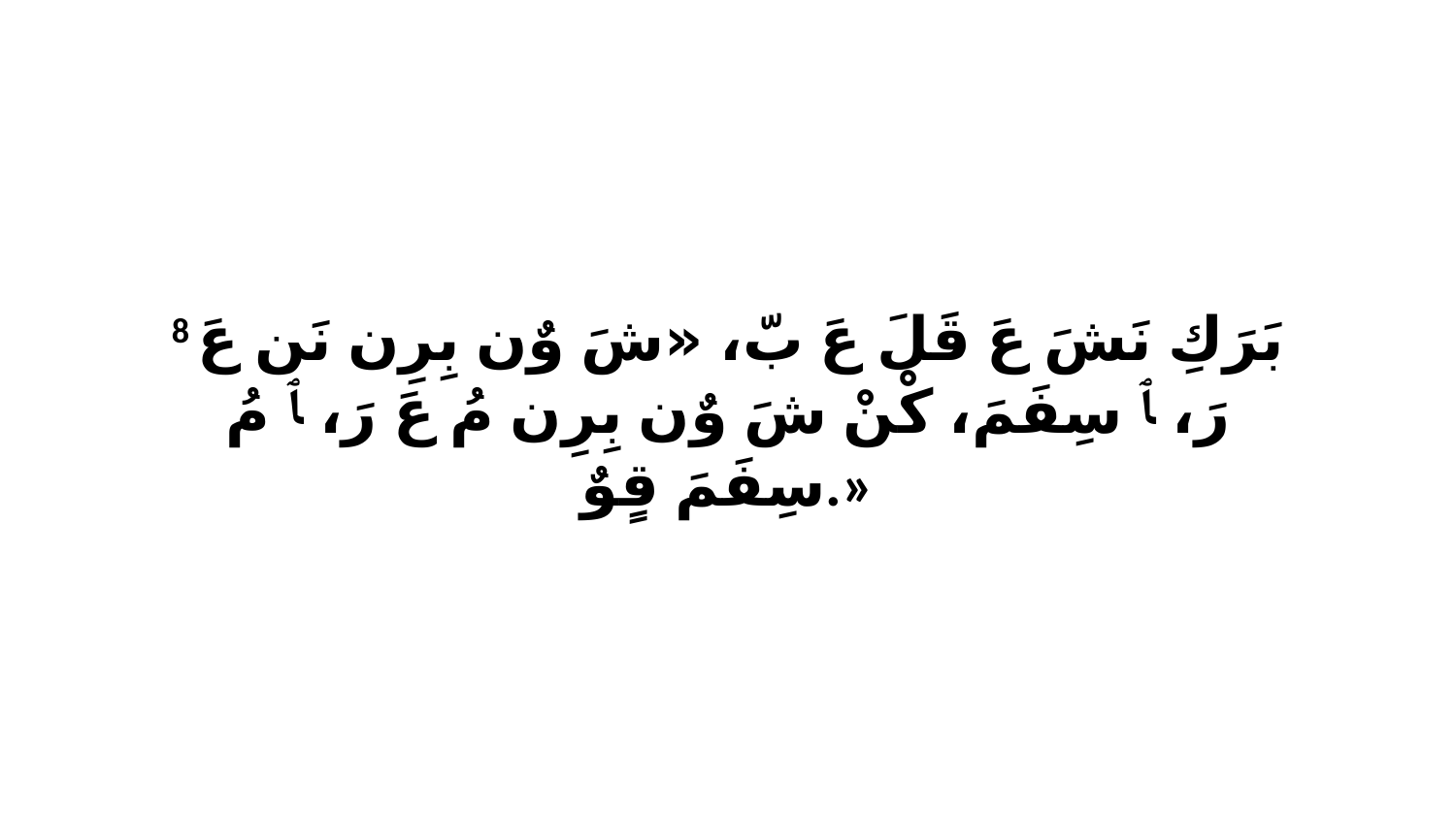

8 بَرَكِ نَشَ عَ قَلَ عَ بّ، «شَ وٌن بِرِن نَن عَ رَ، ﭑ سِفَمَ، كْنْ شَ وٌن بِرِن مُ عَ رَ، ﭑ مُ سِفَمَ قٍوٌ.»